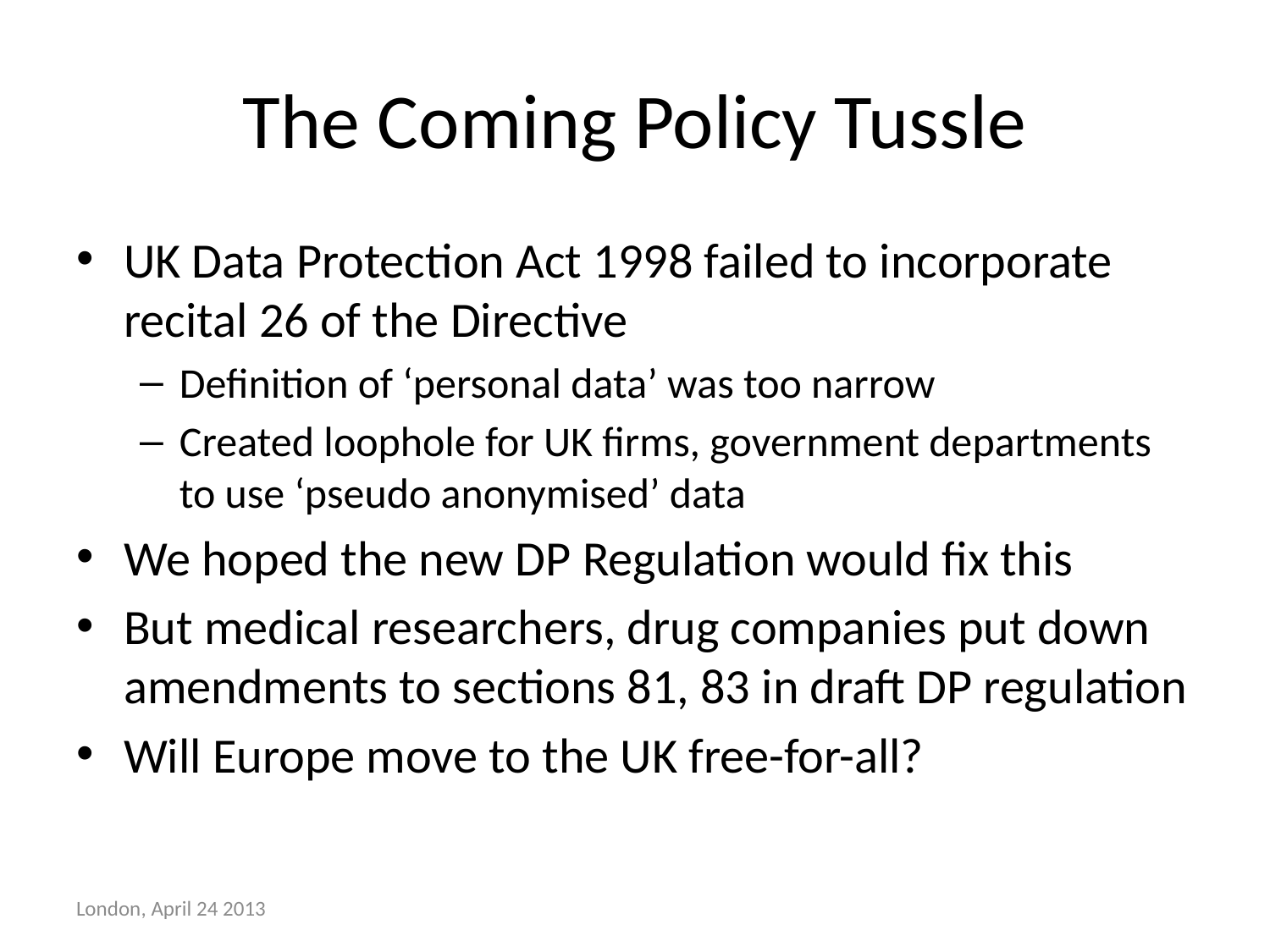

# The Coming Policy Tussle
UK Data Protection Act 1998 failed to incorporate recital 26 of the Directive
Definition of ‘personal data’ was too narrow
Created loophole for UK firms, government departments to use ‘pseudo anonymised’ data
We hoped the new DP Regulation would fix this
But medical researchers, drug companies put down amendments to sections 81, 83 in draft DP regulation
Will Europe move to the UK free-for-all?
London, April 24 2013